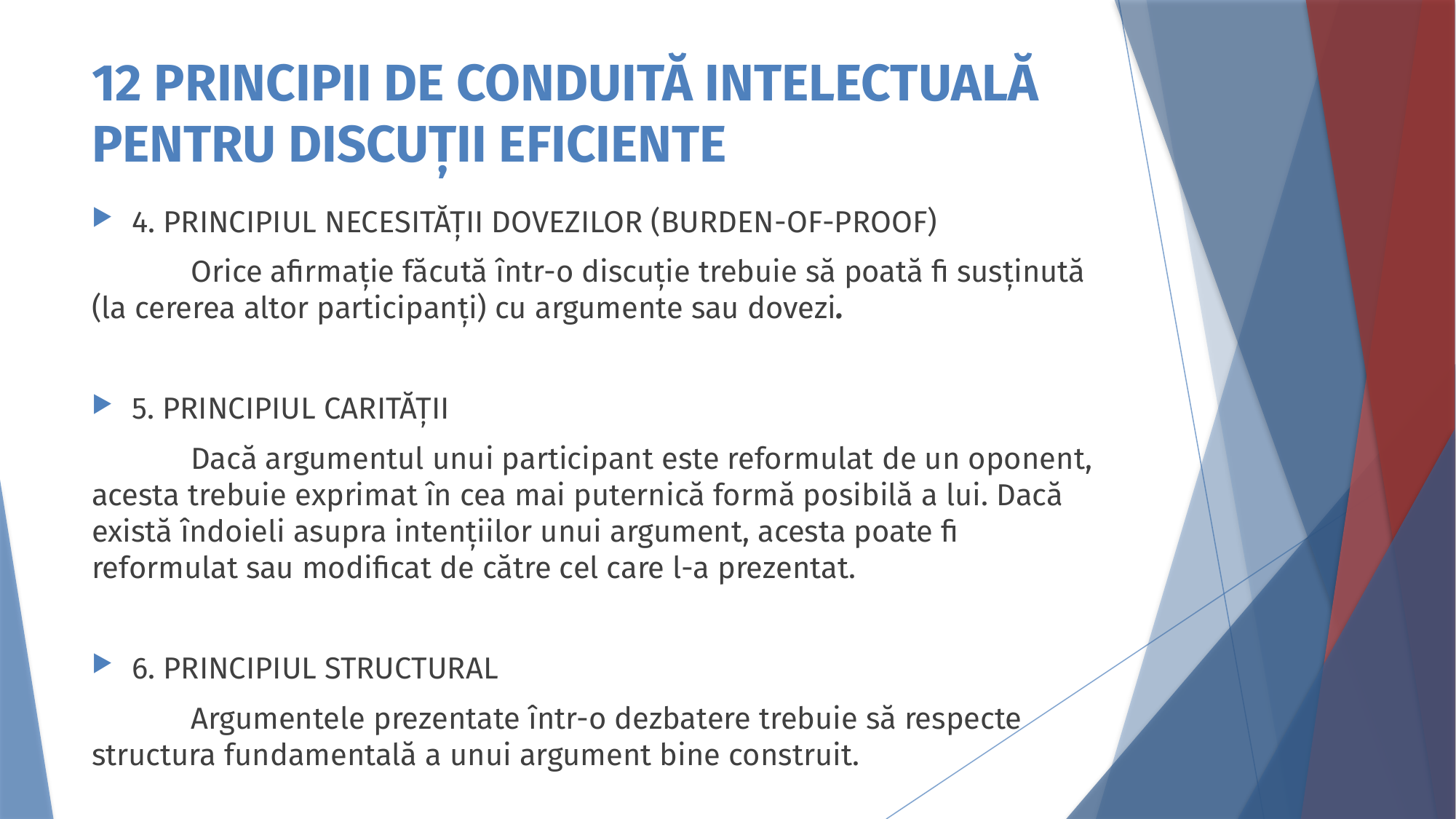

# 12 PRINCIPII DE CONDUITĂ INTELECTUALĂ PENTRU DISCUȚII EFICIENTE
4. PRINCIPIUL NECESITĂȚII DOVEZILOR (BURDEN-OF-PROOF)
	Orice afirmație făcută într-o discuție trebuie să poată fi susținută (la cererea altor participanți) cu argumente sau dovezi.

5. PRINCIPIUL CARITĂȚII
	Dacă argumentul unui participant este reformulat de un oponent, acesta trebuie exprimat în cea mai puternică formă posibilă a lui. Dacă există îndoieli asupra intențiilor unui argument, acesta poate fi reformulat sau modificat de către cel care l-a prezentat.

6. PRINCIPIUL STRUCTURAL
	Argumentele prezentate într-o dezbatere trebuie să respecte structura fundamentală a unui argument bine construit.